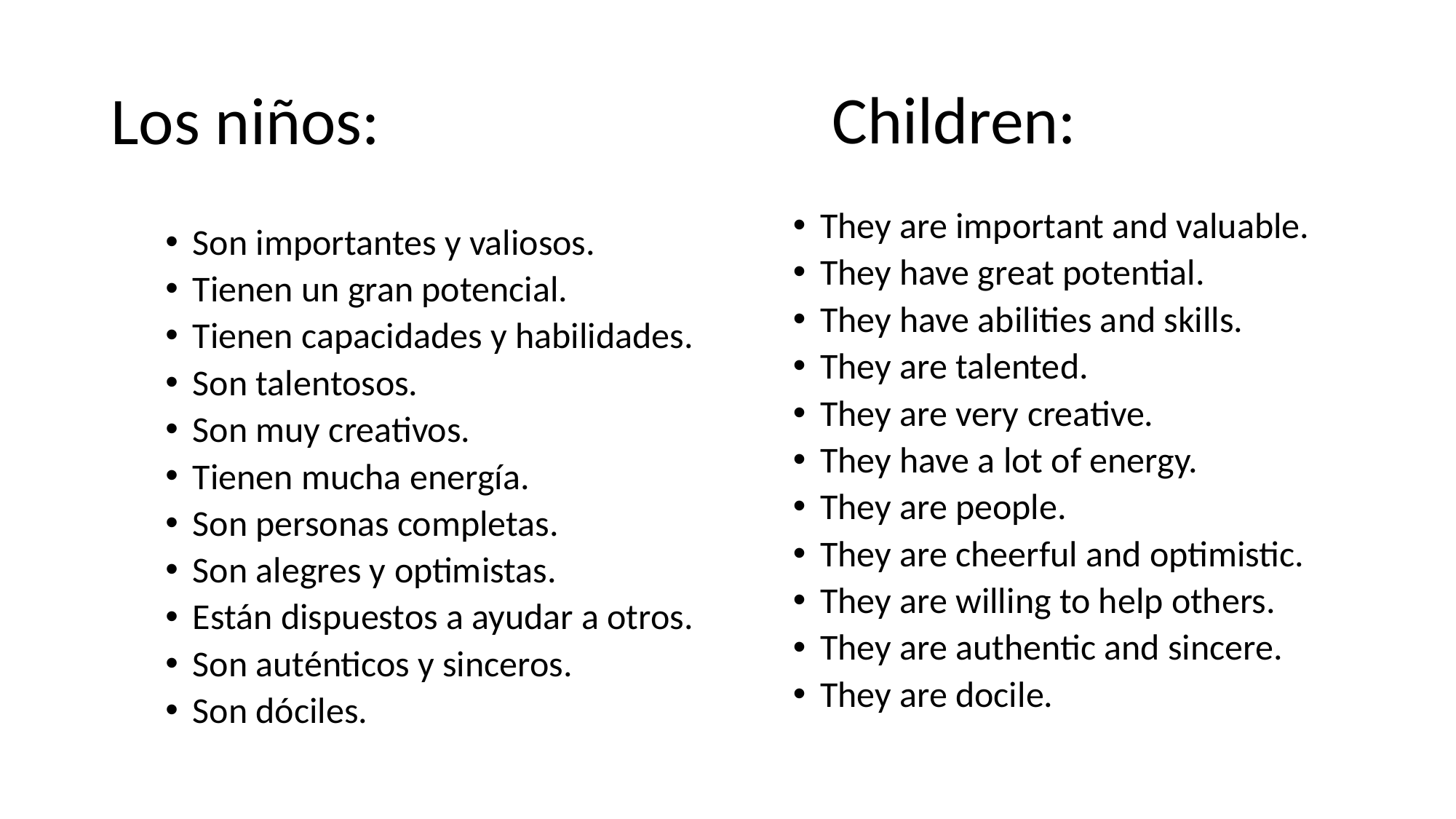

Children:
# Los niños:
They are important and valuable.
They have great potential.
They have abilities and skills.
They are talented.
They are very creative.
They have a lot of energy.
They are people.
They are cheerful and optimistic.
They are willing to help others.
They are authentic and sincere.
They are docile.

Son importantes y valiosos.
Tienen un gran potencial.
Tienen capacidades y habilidades.
Son talentosos.
Son muy creativos.
Tienen mucha energía.
Son personas completas.
Son alegres y optimistas.
Están dispuestos a ayudar a otros.
Son auténticos y sinceros.
Son dóciles.